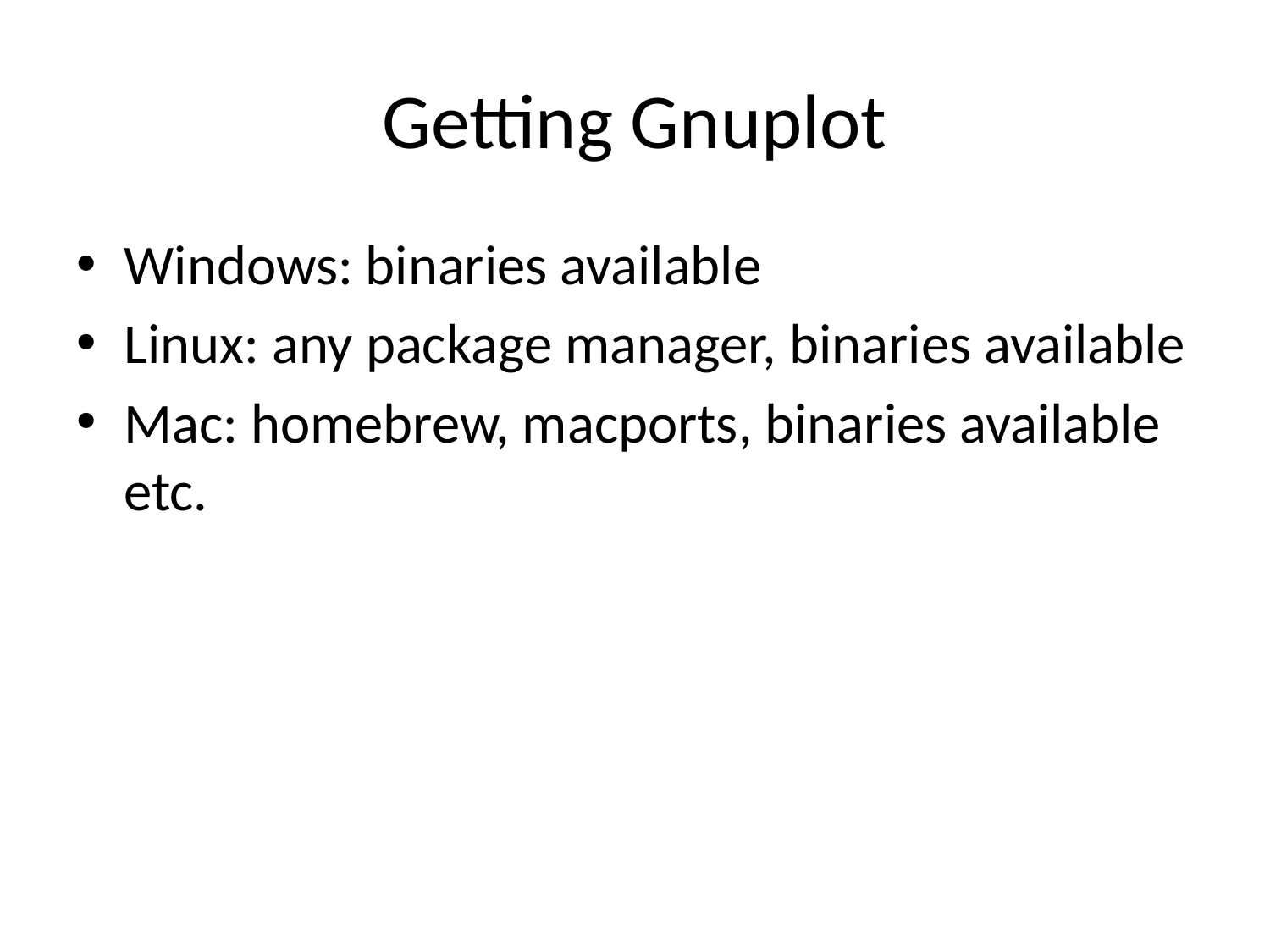

# Getting Gnuplot
Windows: binaries available
Linux: any package manager, binaries available
Mac: homebrew, macports, binaries available  etc.